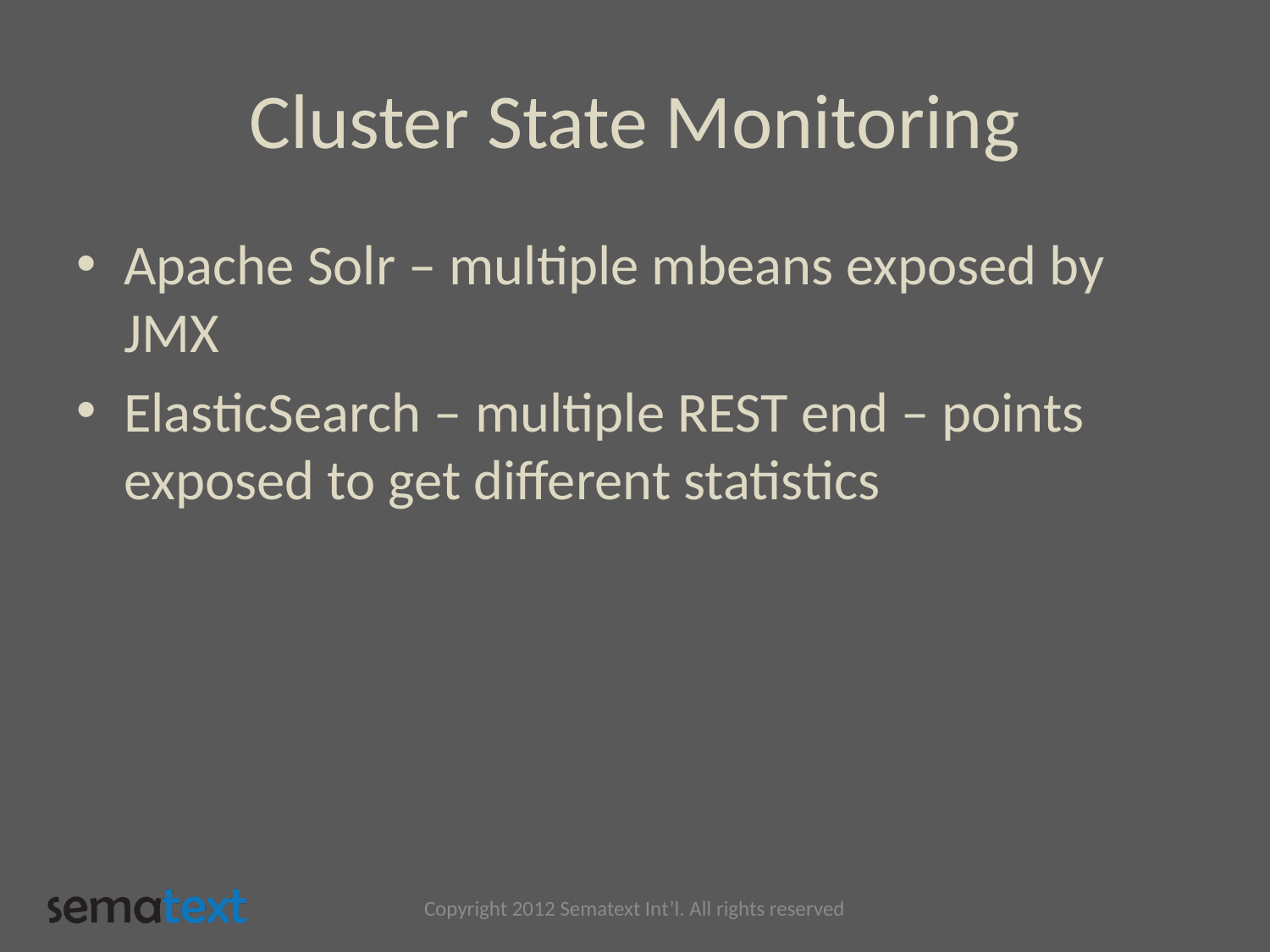

# Cluster State Monitoring
Apache Solr – multiple mbeans exposed by JMX
ElasticSearch – multiple REST end – points exposed to get different statistics
Copyright 2012 Sematext Int’l. All rights reserved